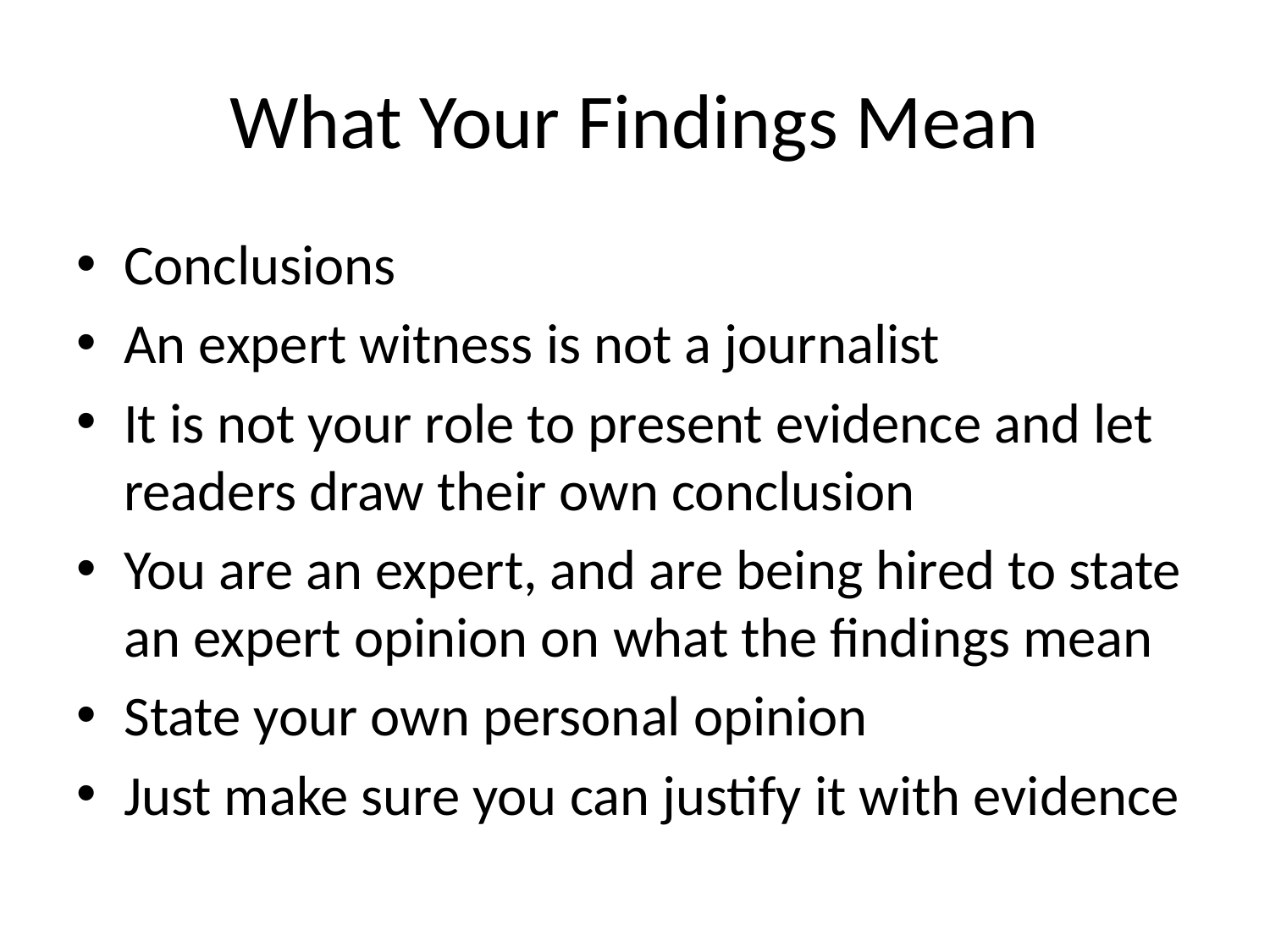

# What Your Findings Mean
Conclusions
An expert witness is not a journalist
It is not your role to present evidence and let readers draw their own conclusion
You are an expert, and are being hired to state an expert opinion on what the findings mean
State your own personal opinion
Just make sure you can justify it with evidence